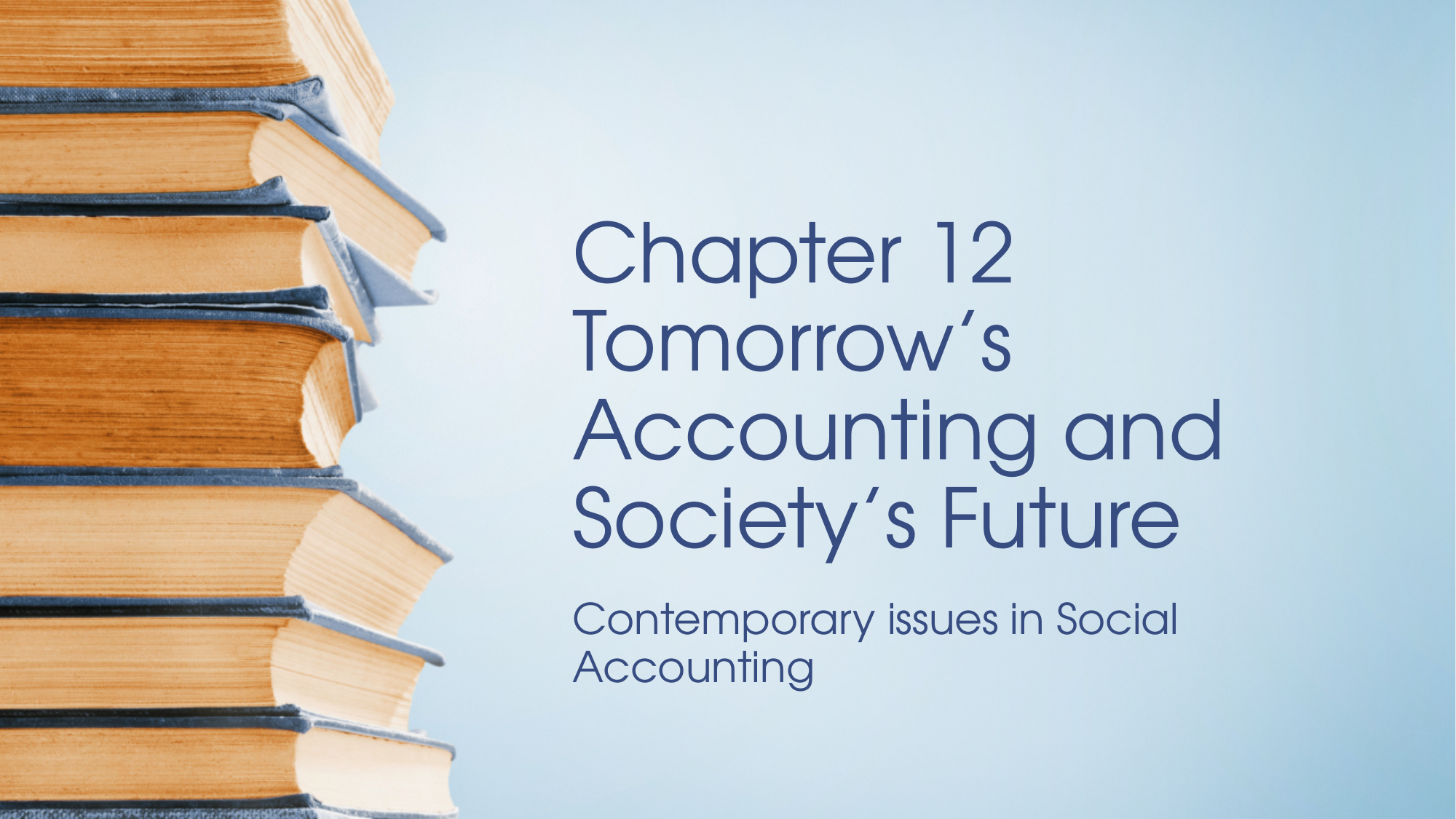

# Chapter 12 Tomorrow’s Accounting and Society’s Future
Contemporary issues in Social Accounting